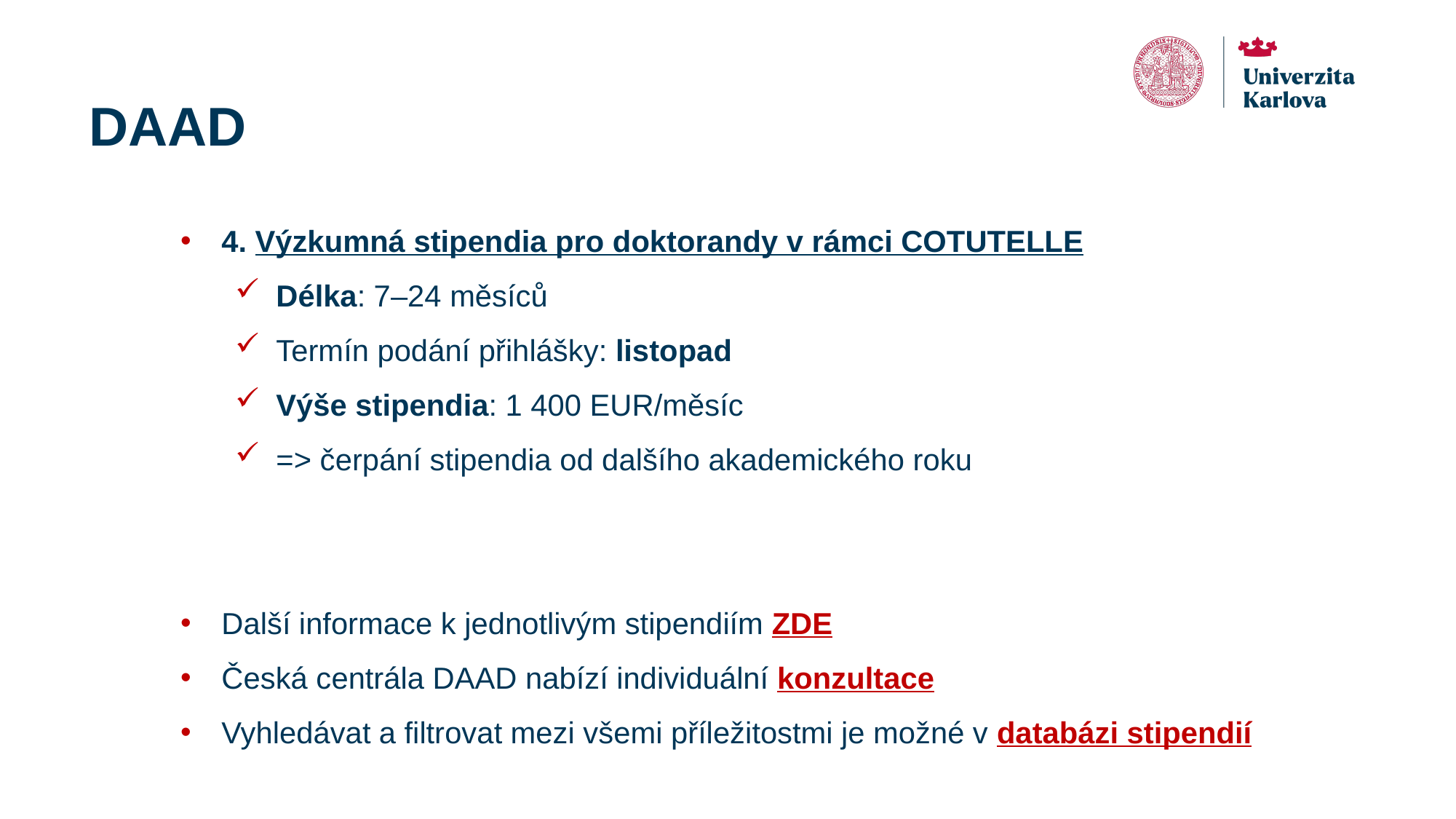

# DAAD
4. Výzkumná stipendia pro doktorandy v rámci COTUTELLE
Délka: 7–24 měsíců
Termín podání přihlášky: listopad
Výše stipendia: 1 400 EUR/měsíc
=> čerpání stipendia od dalšího akademického roku

Další informace k jednotlivým stipendiím ZDE
Česká centrála DAAD nabízí individuální konzultace
Vyhledávat a filtrovat mezi všemi příležitostmi je možné v databázi stipendií